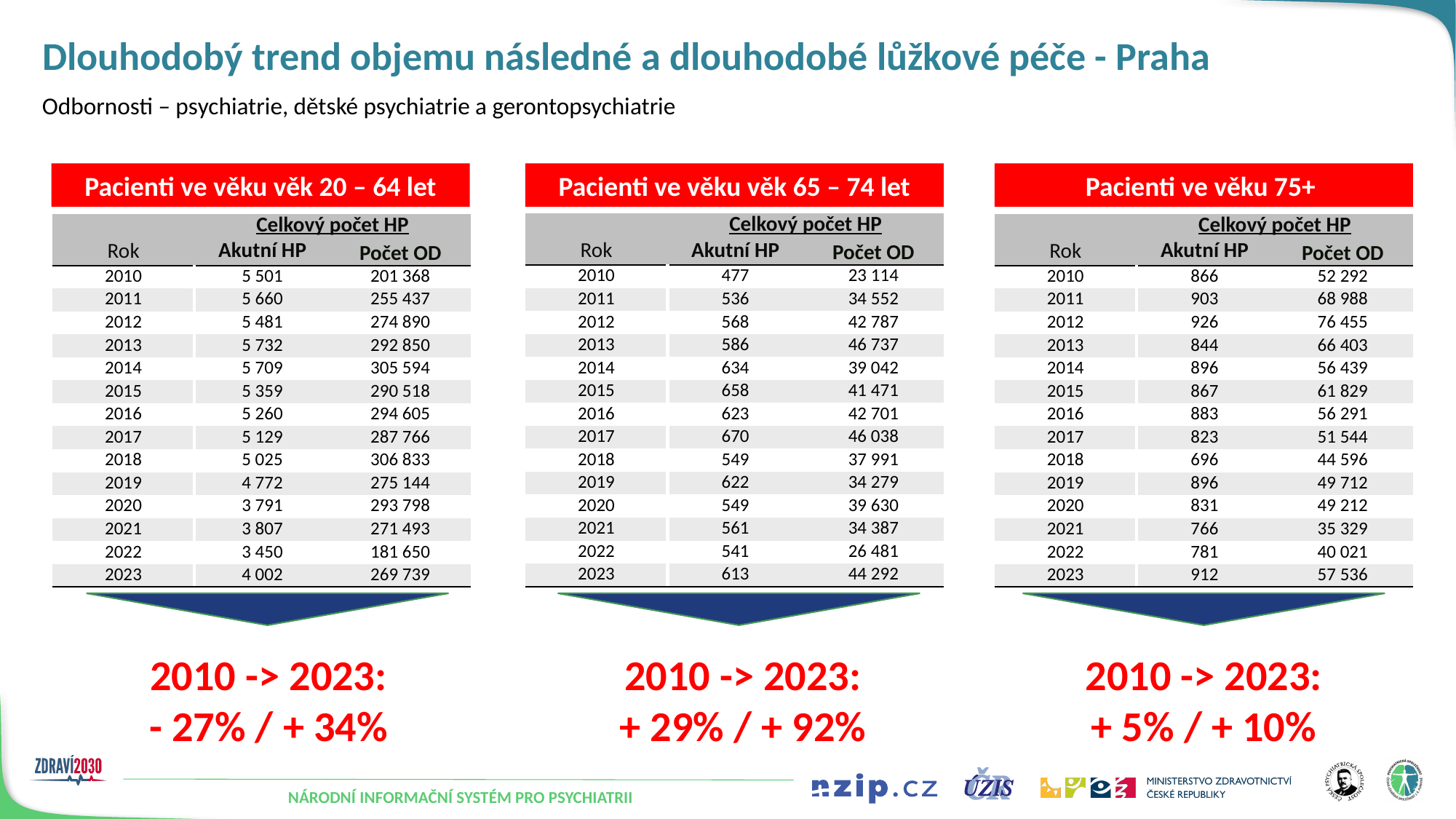

# Dlouhodobý trend objemu následné a dlouhodobé lůžkové péče - Praha
Odbornosti – psychiatrie, dětské psychiatrie a gerontopsychiatrie
Pacienti ve věku věk 20 – 64 let
Pacienti ve věku věk 65 – 74 let
Pacienti ve věku 75+
|  | Celkový počet HP |  |
| --- | --- | --- |
| Rok | Akutní HP | Počet OD |
| 2010 | 477 | 23 114 |
| 2011 | 536 | 34 552 |
| 2012 | 568 | 42 787 |
| 2013 | 586 | 46 737 |
| 2014 | 634 | 39 042 |
| 2015 | 658 | 41 471 |
| 2016 | 623 | 42 701 |
| 2017 | 670 | 46 038 |
| 2018 | 549 | 37 991 |
| 2019 | 622 | 34 279 |
| 2020 | 549 | 39 630 |
| 2021 | 561 | 34 387 |
| 2022 | 541 | 26 481 |
| 2023 | 613 | 44 292 |
|  | Celkový počet HP |  |
| --- | --- | --- |
| Rok | Akutní HP | Počet OD |
| 2010 | 5 501 | 201 368 |
| 2011 | 5 660 | 255 437 |
| 2012 | 5 481 | 274 890 |
| 2013 | 5 732 | 292 850 |
| 2014 | 5 709 | 305 594 |
| 2015 | 5 359 | 290 518 |
| 2016 | 5 260 | 294 605 |
| 2017 | 5 129 | 287 766 |
| 2018 | 5 025 | 306 833 |
| 2019 | 4 772 | 275 144 |
| 2020 | 3 791 | 293 798 |
| 2021 | 3 807 | 271 493 |
| 2022 | 3 450 | 181 650 |
| 2023 | 4 002 | 269 739 |
|  | Celkový počet HP |  |
| --- | --- | --- |
| Rok | Akutní HP | Počet OD |
| 2010 | 866 | 52 292 |
| 2011 | 903 | 68 988 |
| 2012 | 926 | 76 455 |
| 2013 | 844 | 66 403 |
| 2014 | 896 | 56 439 |
| 2015 | 867 | 61 829 |
| 2016 | 883 | 56 291 |
| 2017 | 823 | 51 544 |
| 2018 | 696 | 44 596 |
| 2019 | 896 | 49 712 |
| 2020 | 831 | 49 212 |
| 2021 | 766 | 35 329 |
| 2022 | 781 | 40 021 |
| 2023 | 912 | 57 536 |

2010 -> 2023:
- 27% / + 34%
2010 -> 2023:
+ 29% / + 92%
2010 -> 2023:
+ 5% / + 10%